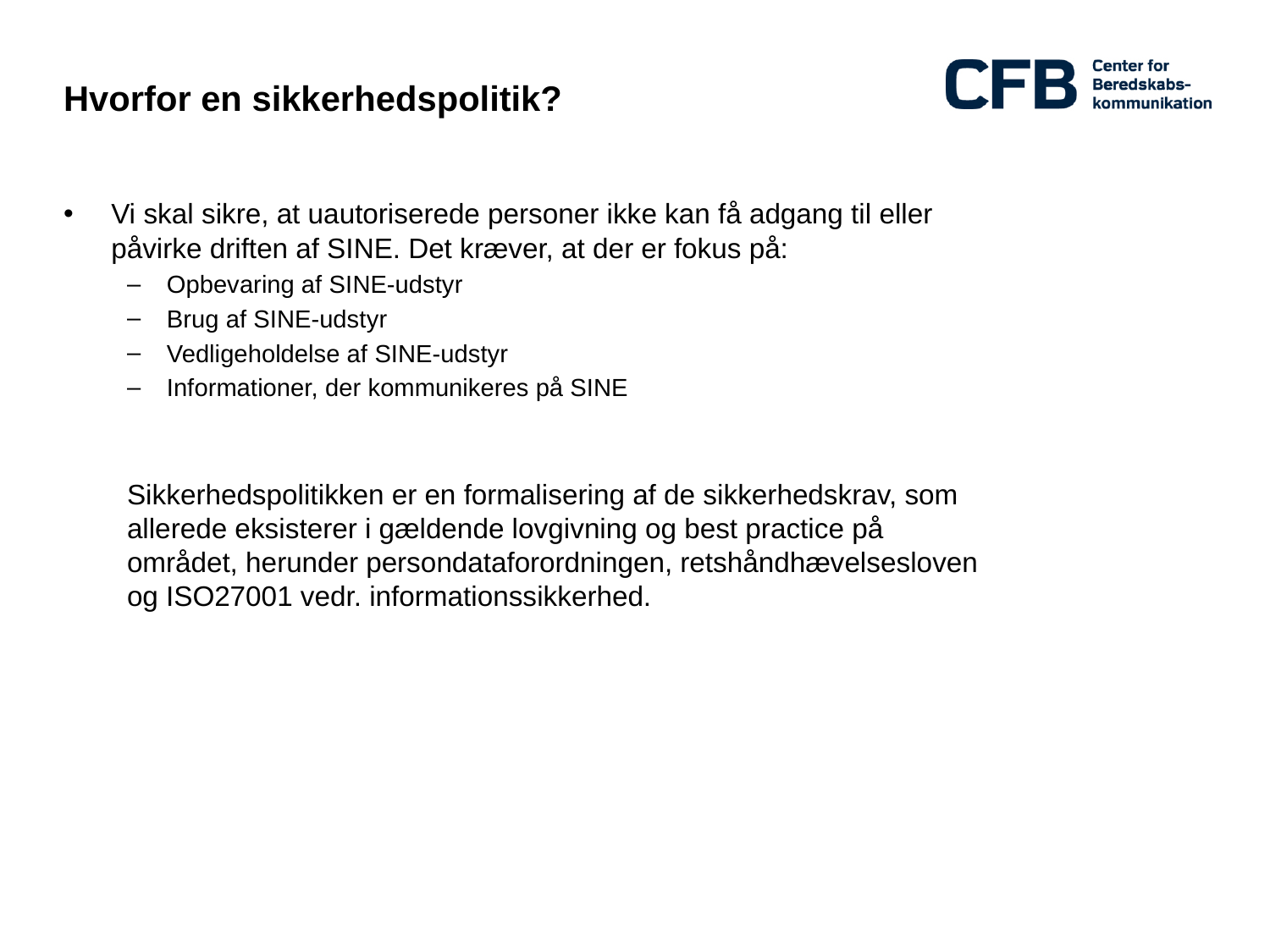

# Hvorfor en sikkerhedspolitik?
Vi skal sikre, at uautoriserede personer ikke kan få adgang til eller påvirke driften af SINE. Det kræver, at der er fokus på:
Opbevaring af SINE-udstyr
Brug af SINE-udstyr
Vedligeholdelse af SINE-udstyr
Informationer, der kommunikeres på SINE

Sikkerhedspolitikken er en formalisering af de sikkerhedskrav, som allerede eksisterer i gældende lovgivning og best practice på området, herunder persondataforordningen, retshåndhævelsesloven og ISO27001 vedr. informationssikkerhed.